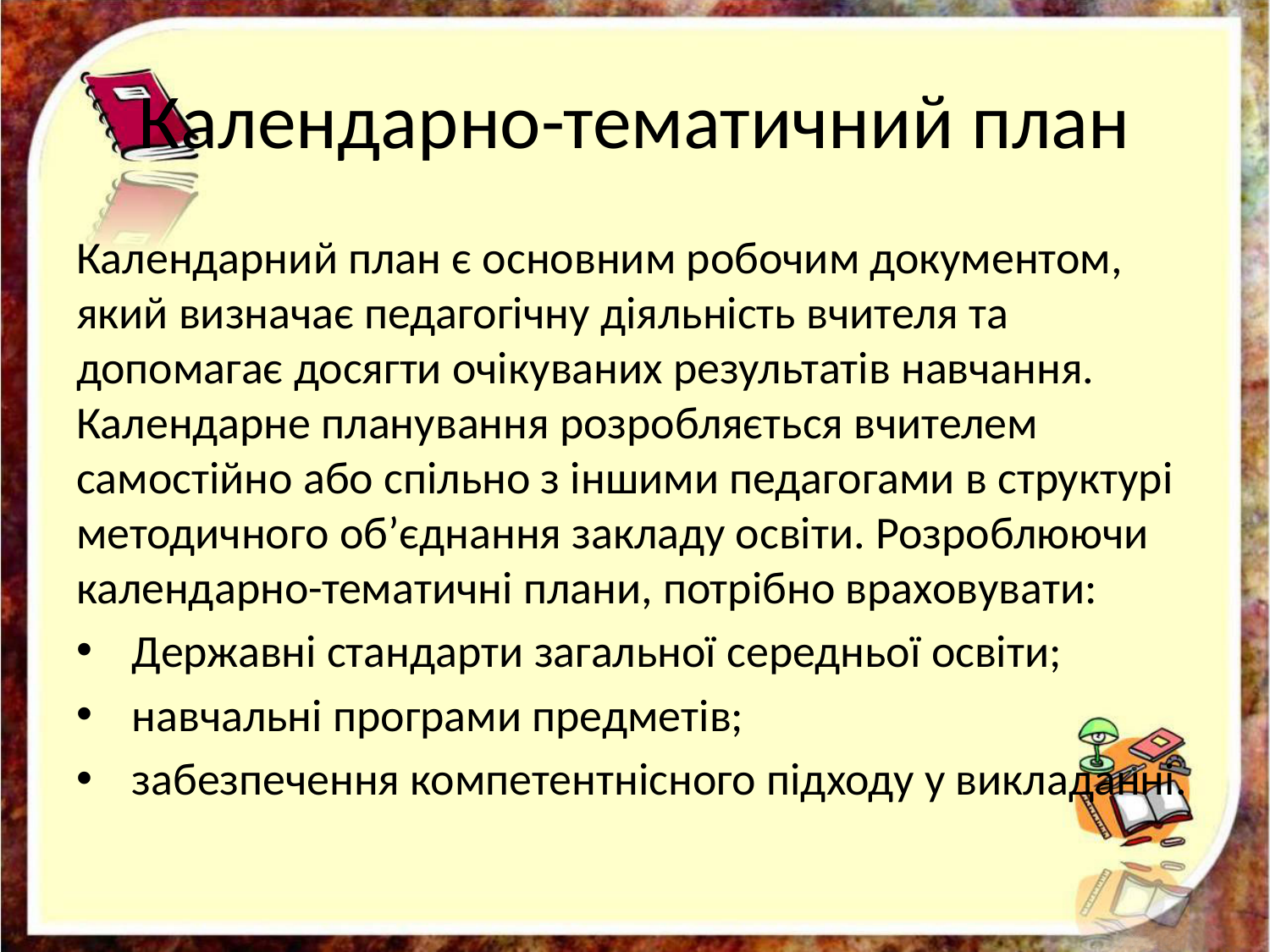

# Календарно-тематичний план
Календарний план є основним робочим документом, який визначає педагогічну діяльність вчителя та допомагає досягти очікуваних результатів навчання. Календарне планування розробляється вчителем самостійно або спільно з іншими педагогами в структурі методичного об’єднання закладу освіти. Розроблюючи календарно-тематичні плани, потрібно враховувати:
 Державні стандарти загальної середньої освіти;
 навчальні програми предметів;
 забезпечення компетентнісного підходу у викладанні.